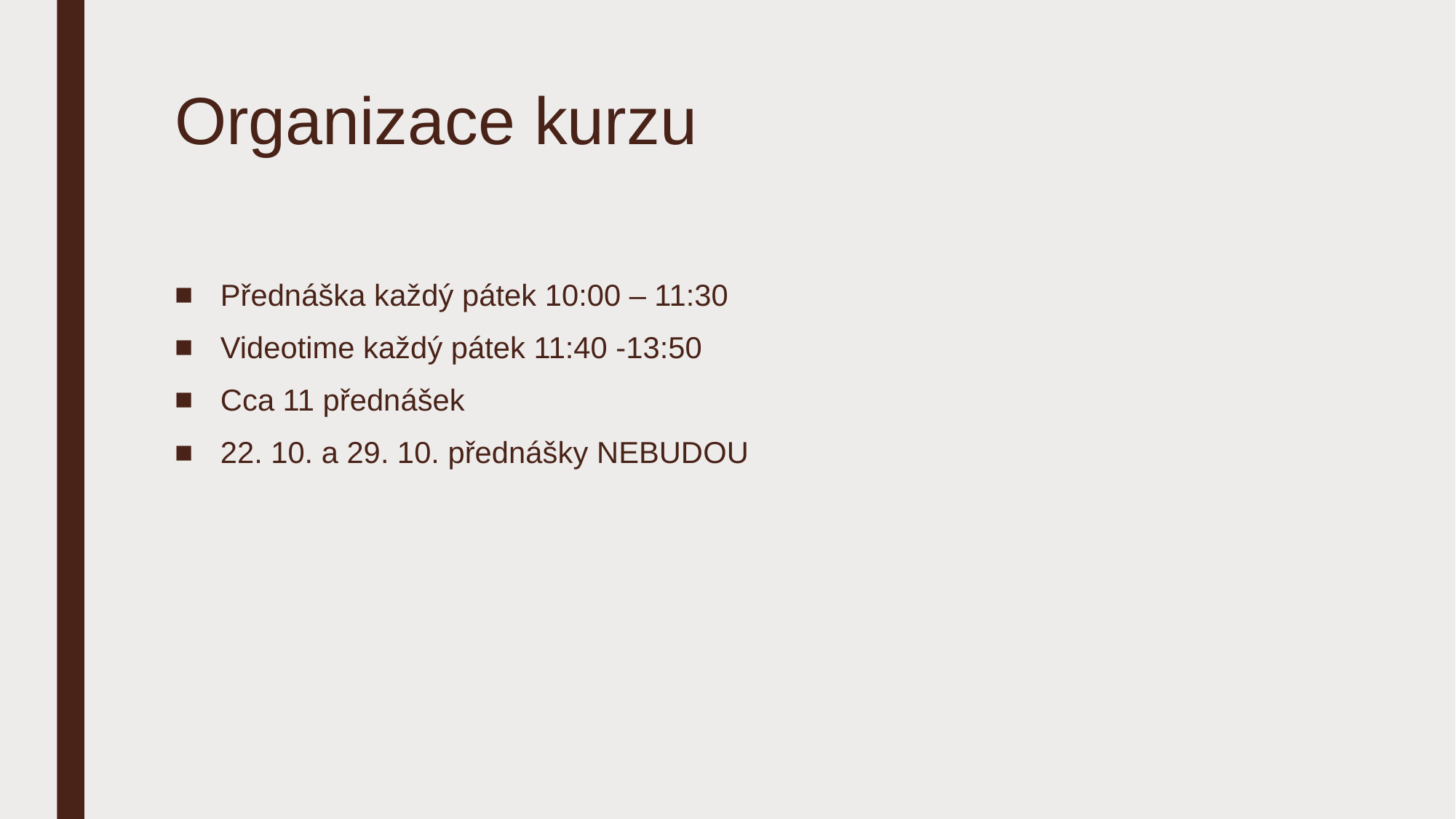

# Organizace kurzu
Přednáška každý pátek 10:00 – 11:30
Videotime každý pátek 11:40 -13:50
Cca 11 přednášek
22. 10. a 29. 10. přednášky NEBUDOU